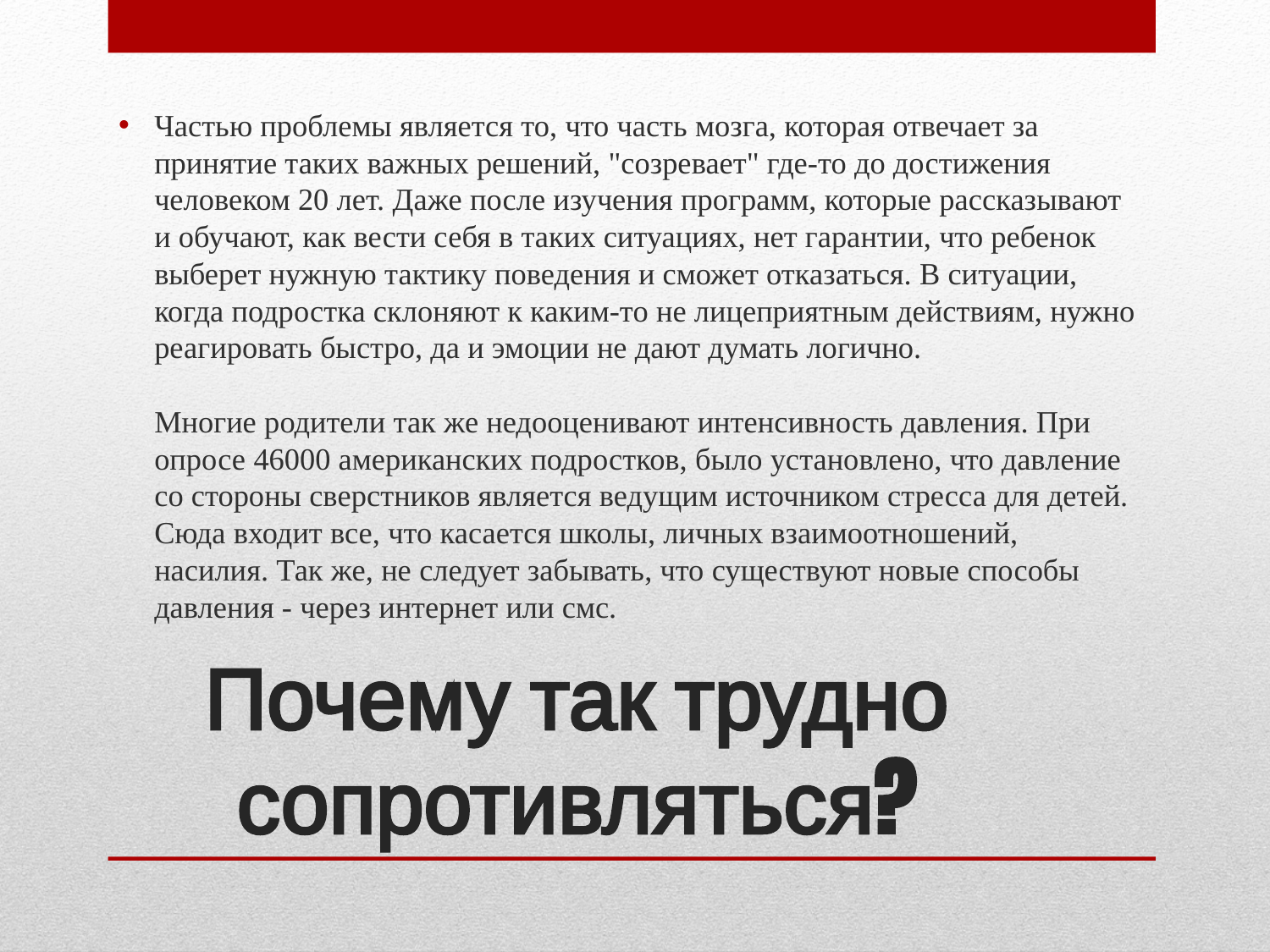

Частью проблемы является то, что часть мозга, которая отвечает за принятие таких важных решений, "созревает" где-то до достижения человеком 20 лет. Даже после изучения программ, которые рассказывают и обучают, как вести себя в таких ситуациях, нет гарантии, что ребенок выберет нужную тактику поведения и сможет отказаться. В ситуации, когда подростка склоняют к каким-то не лицеприятным действиям, нужно реагировать быстро, да и эмоции не дают думать логично.
Многие родители так же недооценивают интенсивность давления. При опросе 46000 американских подростков, было установлено, что давление со стороны сверстников является ведущим источником стресса для детей. Сюда входит все, что касается школы, личных взаимоотношений, насилия. Так же, не следует забывать, что существуют новые способы давления - через интернет или смс.
# Почему так трудно сопротивляться?